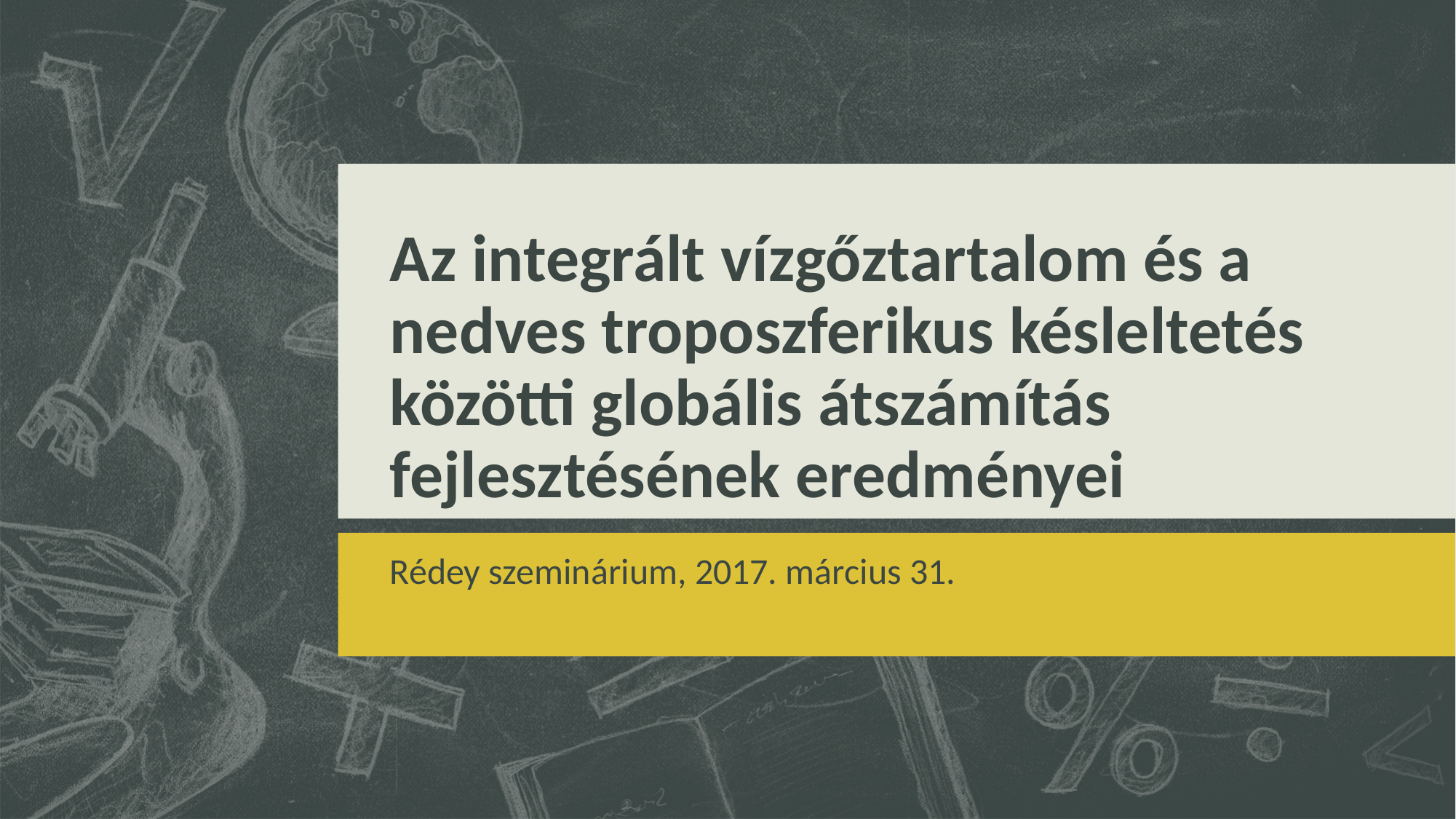

# Az integrált vízgőztartalom és a nedves troposzferikus késleltetés közötti globális átszámítás fejlesztésének eredményei
Rédey szeminárium, 2017. március 31.